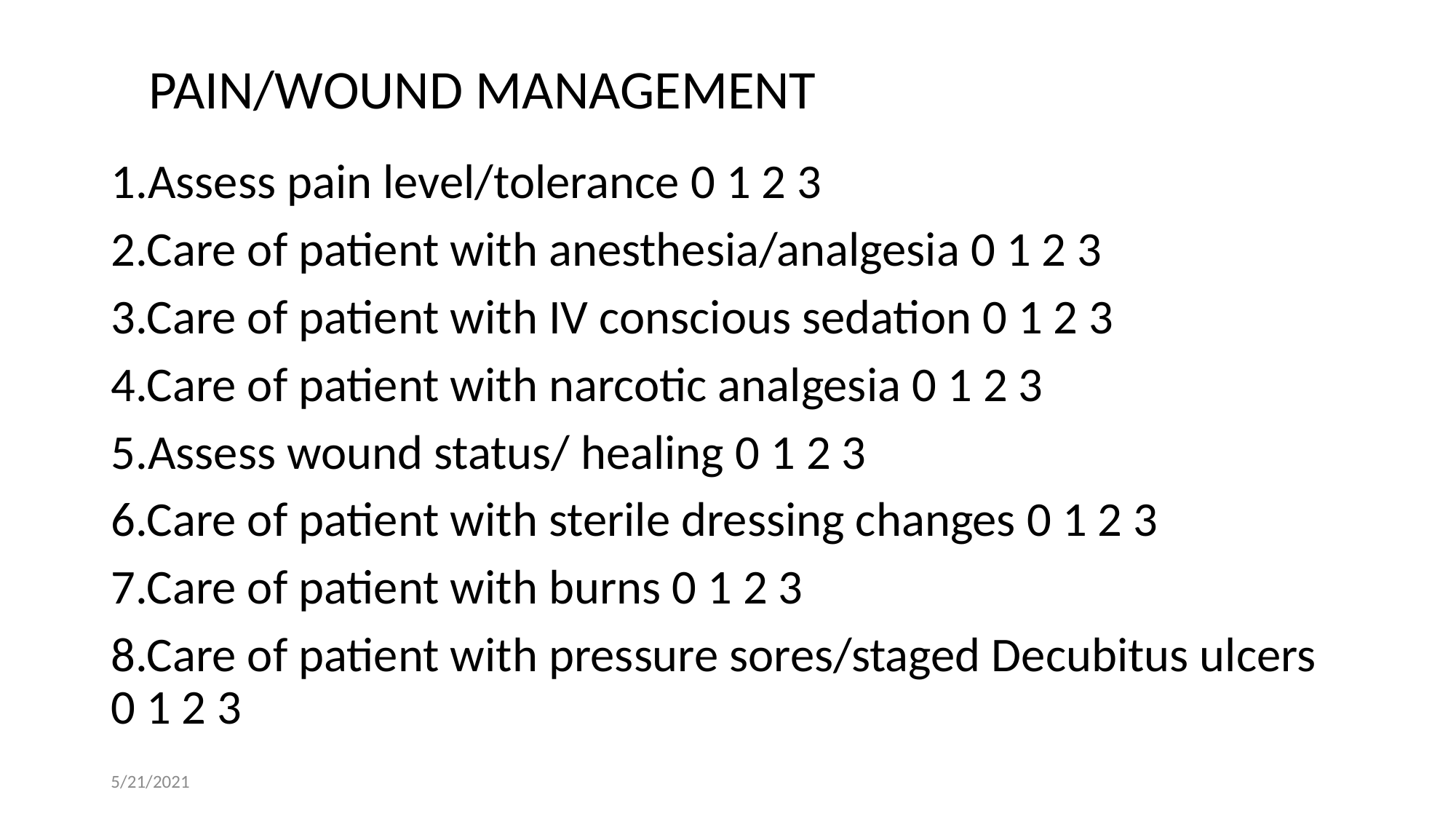

# PAIN/WOUND MANAGEMENT
1.Assess pain level/tolerance 0 1 2 3
2.Care of patient with anesthesia/analgesia 0 1 2 3
3.Care of patient with IV conscious sedation 0 1 2 3
4.Care of patient with narcotic analgesia 0 1 2 3
5.Assess wound status/ healing 0 1 2 3
6.Care of patient with sterile dressing changes 0 1 2 3
7.Care of patient with burns 0 1 2 3
8.Care of patient with pressure sores/staged Decubitus ulcers 0 1 2 3
5/21/2021